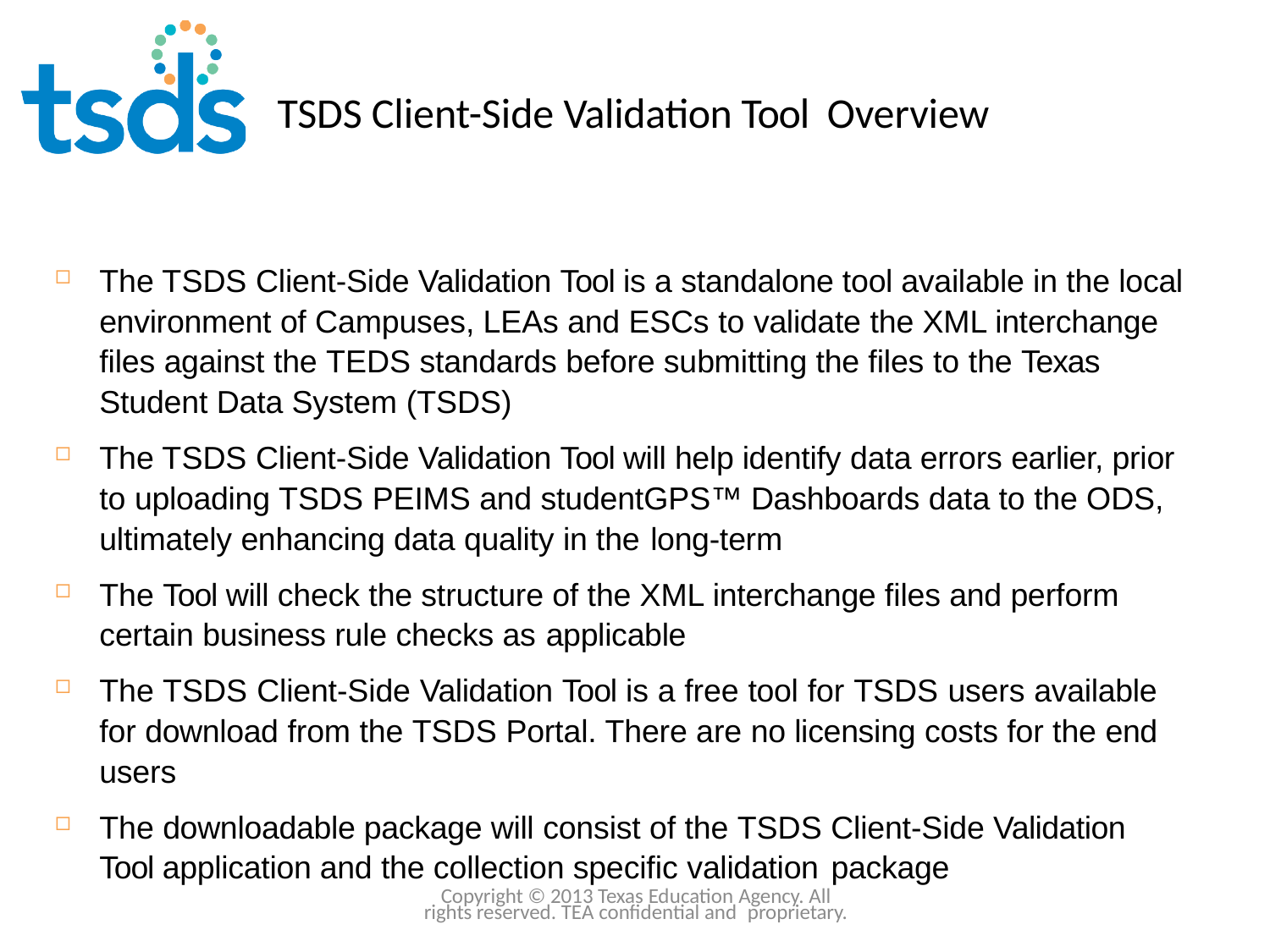

Click to edit Master title style

# TSDS Client-Side Validation Tool  Overview
55

The TSDS Client-Side Validation Tool is a standalone tool available in the local  environment of Campuses, LEAs and ESCs to validate the XML interchange  files against the TEDS standards before submitting the files to the Texas  Student Data System (TSDS)
The TSDS Client-Side Validation Tool will help identify data errors earlier, prior  to uploading TSDS PEIMS and studentGPS™ Dashboards data to the ODS,  ultimately enhancing data quality in the long-term
The Tool will check the structure of the XML interchange files and perform  certain business rule checks as applicable
The TSDS Client-Side Validation Tool is a free tool for TSDS users available  for download from the TSDS Portal. There are no licensing costs for the end  users
The downloadable package will consist of the TSDS Client-Side Validation  Tool application and the collection specific validation package
Copyright © 2013 Texas Education Agency. All rights reserved. TEA confidential and  proprietary.